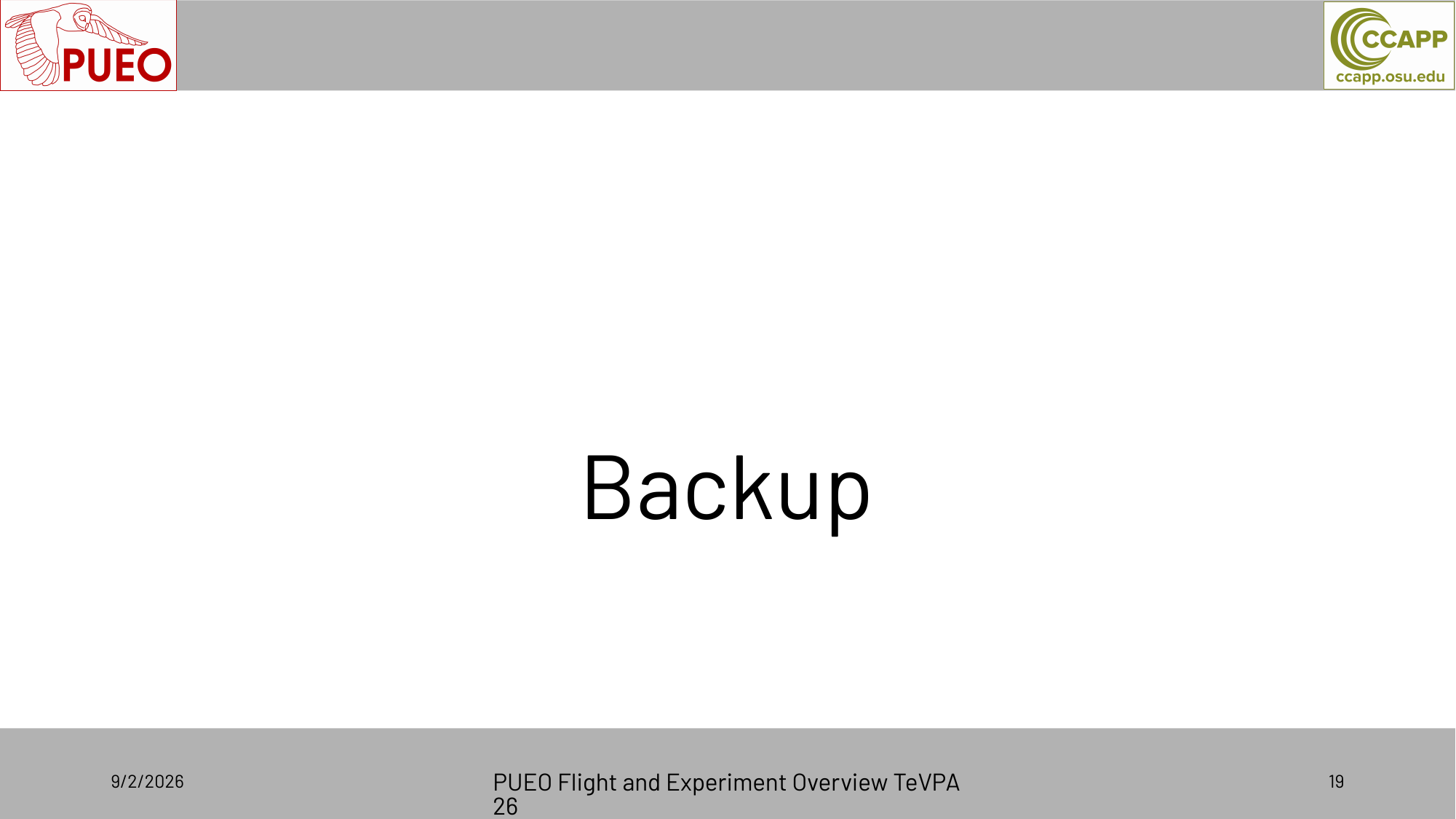

# Backup
9/2/2026
PUEO Flight and Experiment Overview TeVPA26
19